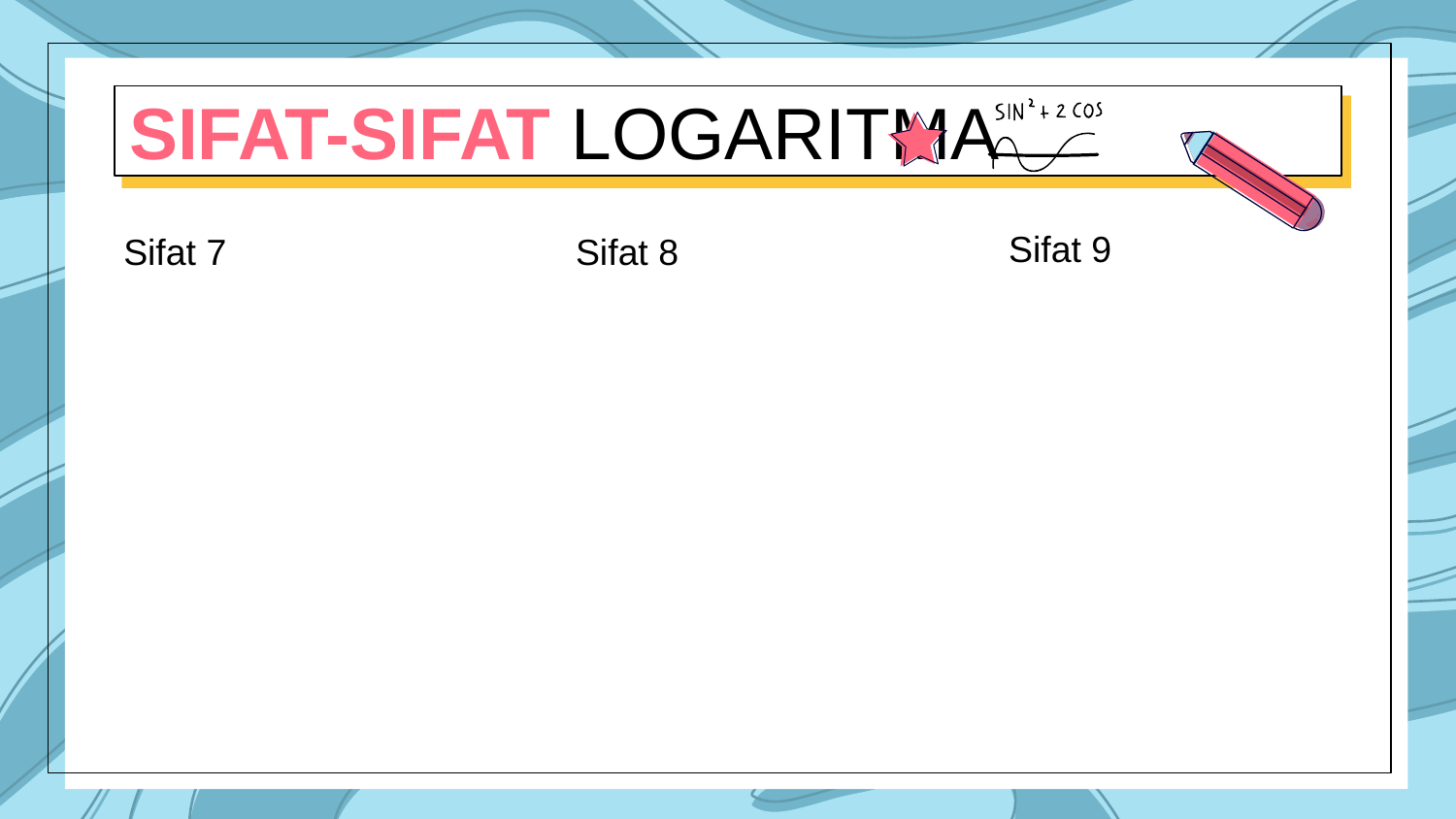

# SIFAT-SIFAT LOGARITMA

Sifat 9
Sifat 8
Sifat 7